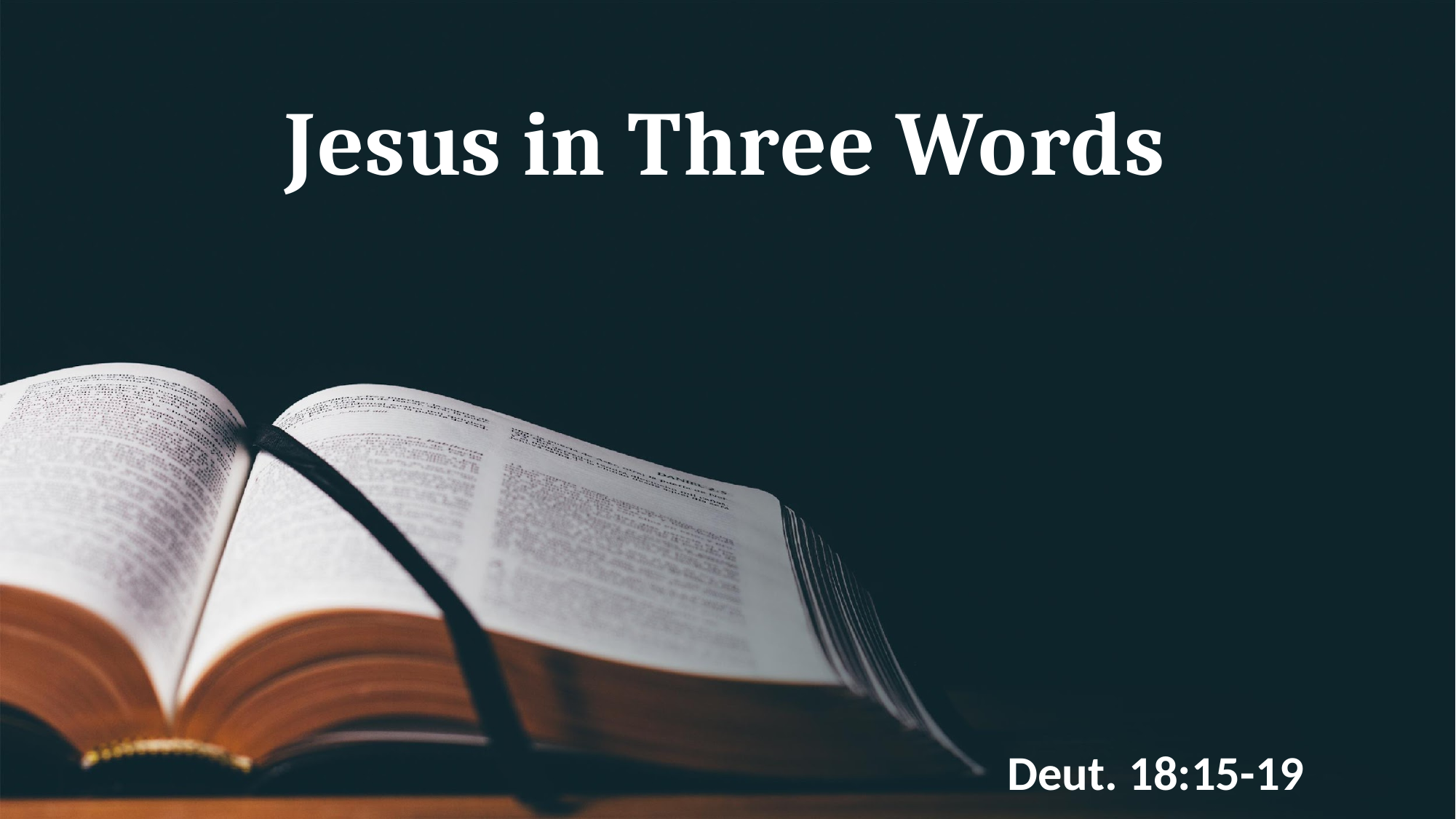

# Jesus in Three Words
Deut. 18:15-19